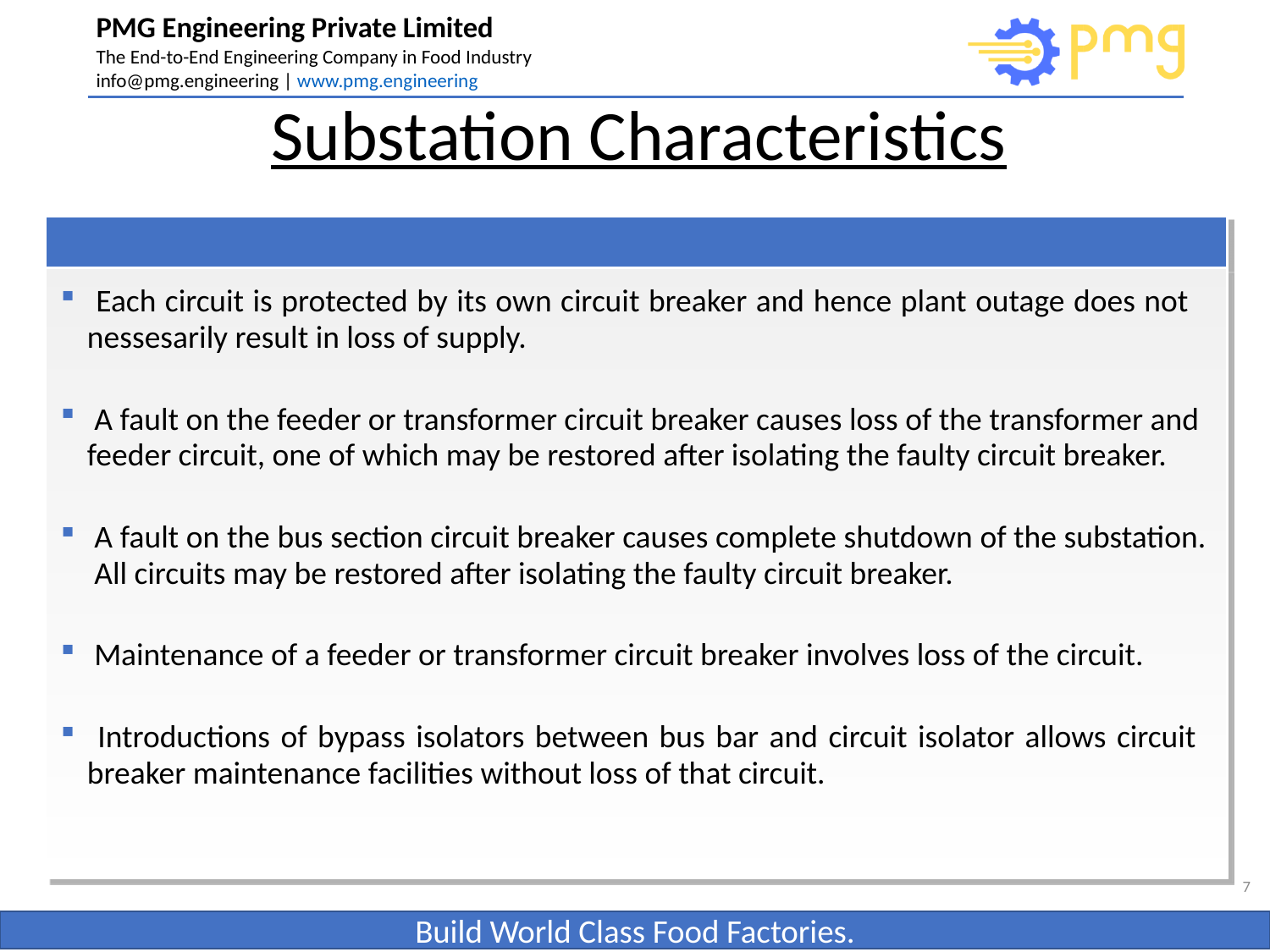

# Substation Characteristics

 Each circuit is protected by its own circuit breaker and hence plant outage does not   nessesarily result in loss of supply.

 A fault on the feeder or transformer circuit breaker causes loss of the transformer and  feeder circuit, one of which may be restored after isolating the faulty circuit breaker.

 A fault on the bus section circuit breaker causes complete shutdown of the substation.  All circuits may be restored after isolating the faulty circuit breaker.

 Maintenance of a feeder or transformer circuit breaker involves loss of the circuit.

 Introductions of bypass isolators between bus bar and circuit isolator allows circuit  breaker maintenance facilities without loss of that circuit.

7